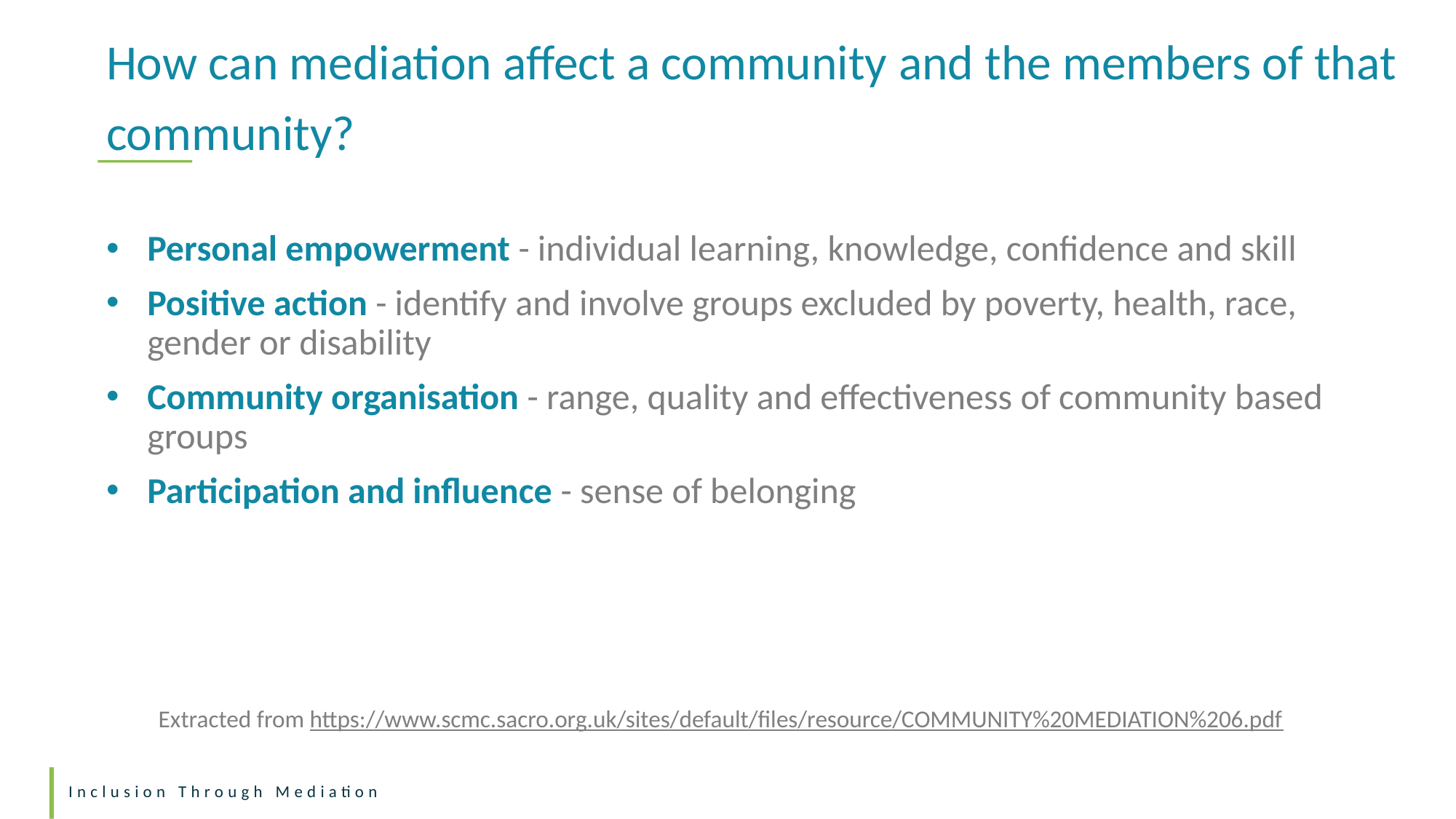

How can mediation affect a community and the members of that community?

Personal empowerment - individual learning, knowledge, confidence and skill
Positive action - identify and involve groups excluded by poverty, health, race, gender or disability
Community organisation - range, quality and effectiveness of community based groups
Participation and influence - sense of belonging

Extracted from https://www.scmc.sacro.org.uk/sites/default/files/resource/COMMUNITY%20MEDIATION%206.pdf